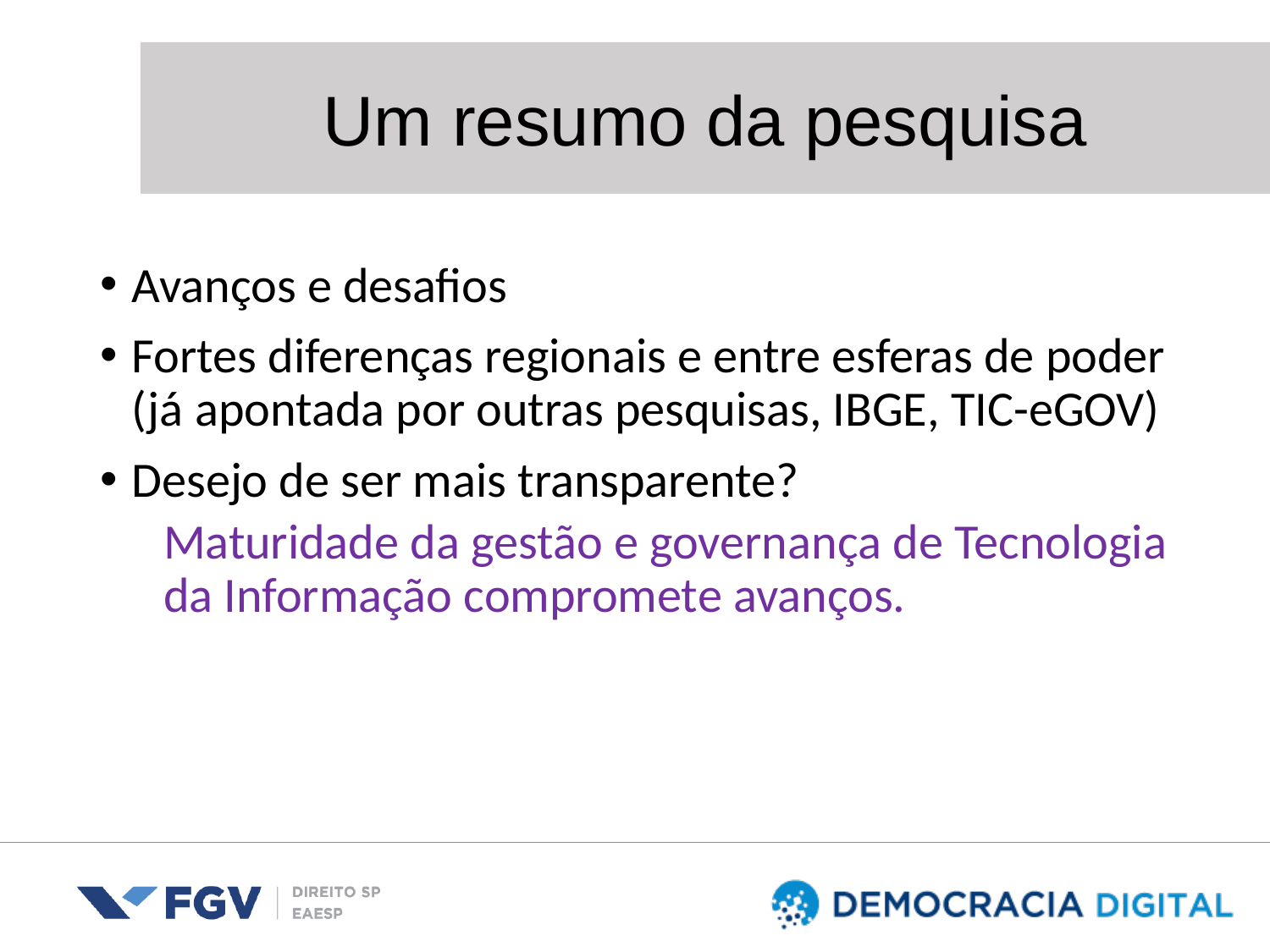

Um resumo da pesquisa
Avanços e desafios
Fortes diferenças regionais e entre esferas de poder (já apontada por outras pesquisas, IBGE, TIC-eGOV)
Desejo de ser mais transparente?
Maturidade da gestão e governança de Tecnologia da Informação compromete avanços.